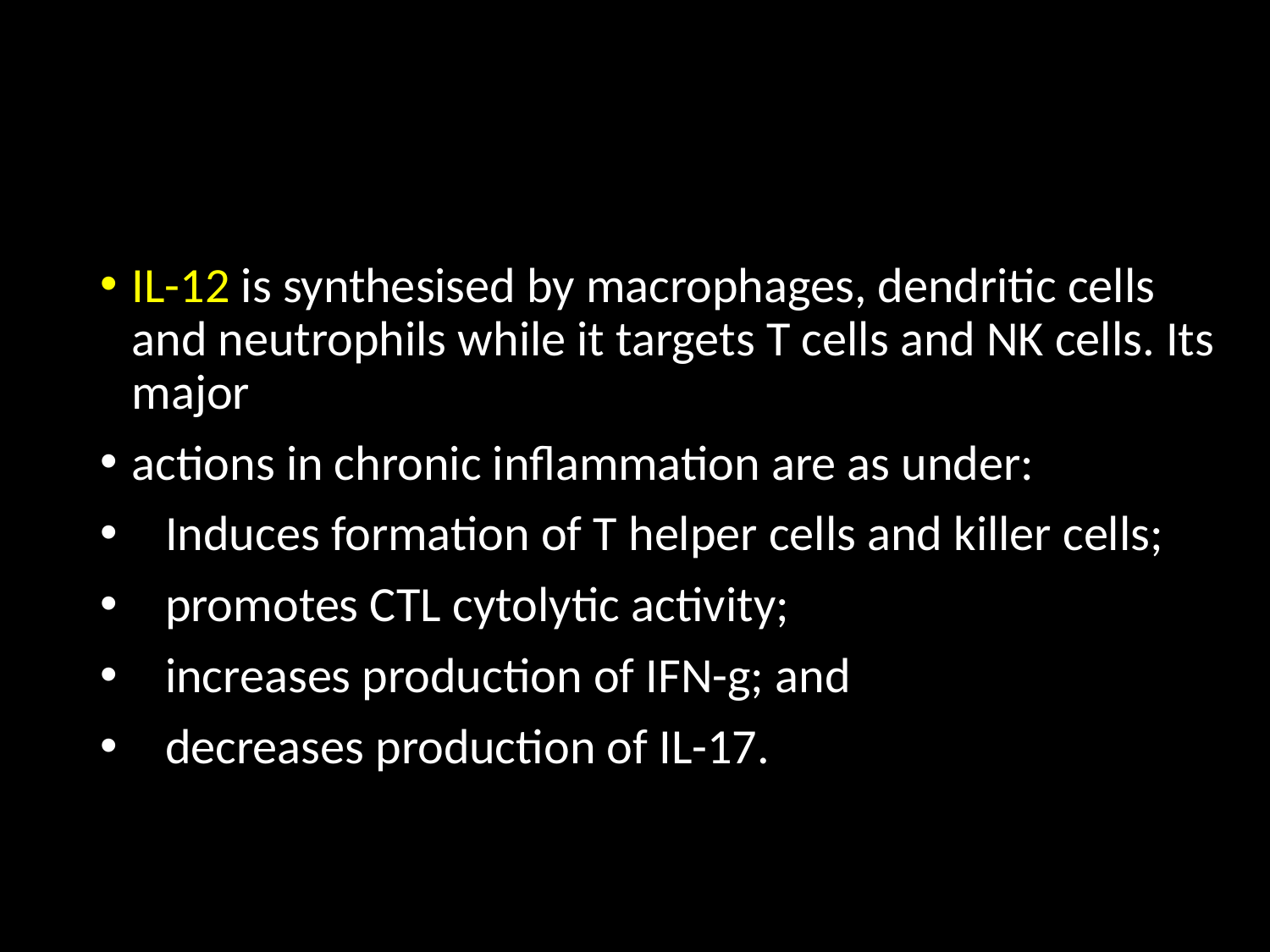

#
IL-12 is synthesised by macrophages, dendritic cells and neutrophils while it targets T cells and NK cells. Its major
actions in chronic inflammation are as under:
   Induces formation of T helper cells and killer cells;
   promotes CTL cytolytic activity;
   increases production of IFN-g; and
   decreases production of IL-17.